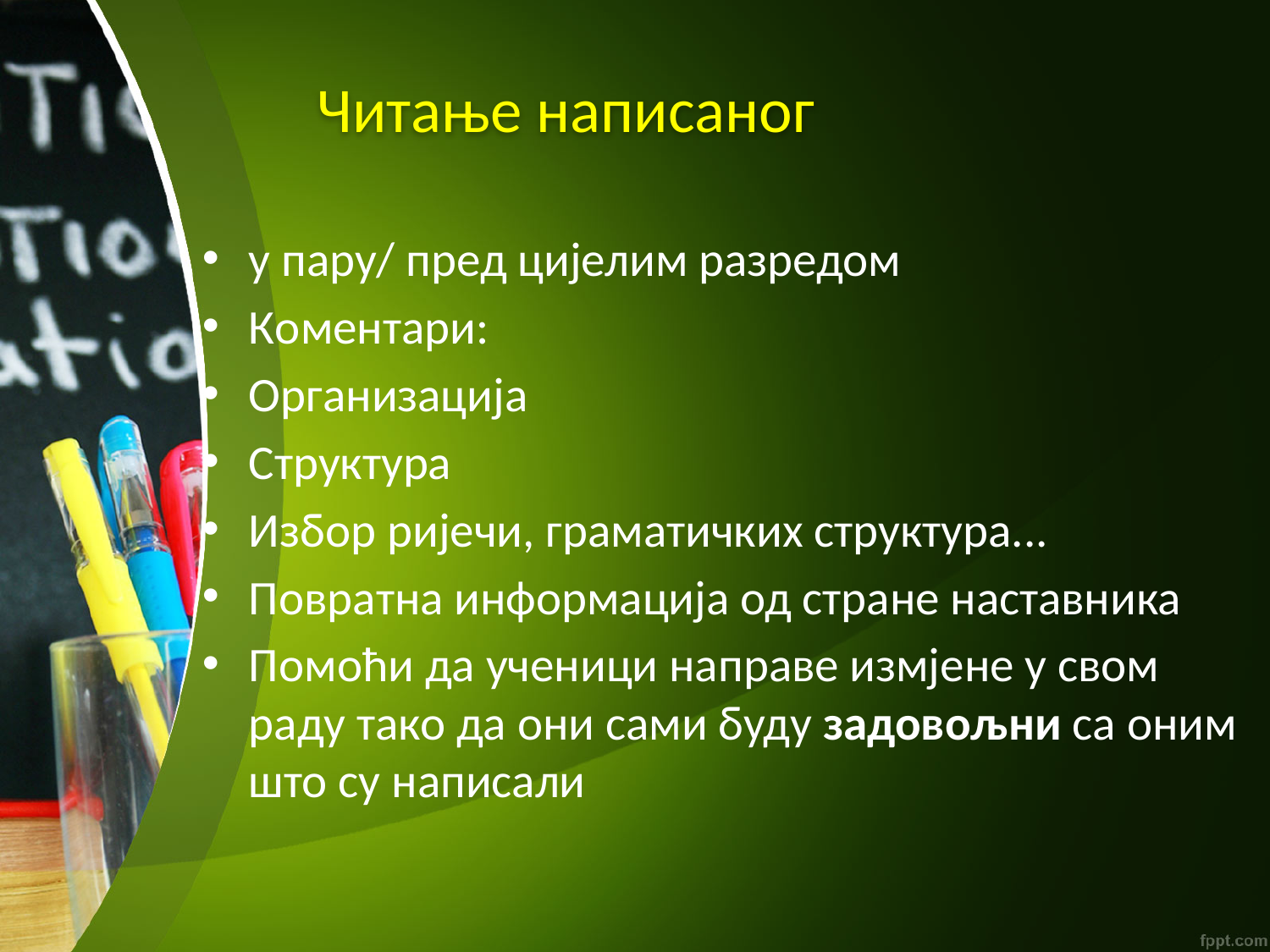

# Читање написаног
у пару/ пред цијелим разредом
Коментари:
Организација
Структура
Избор ријечи, граматичких структура...
Повратна информација од стране наставника
Помоћи да ученици направе измјене у свом раду тако да они сами буду задовољни са оним што су написали